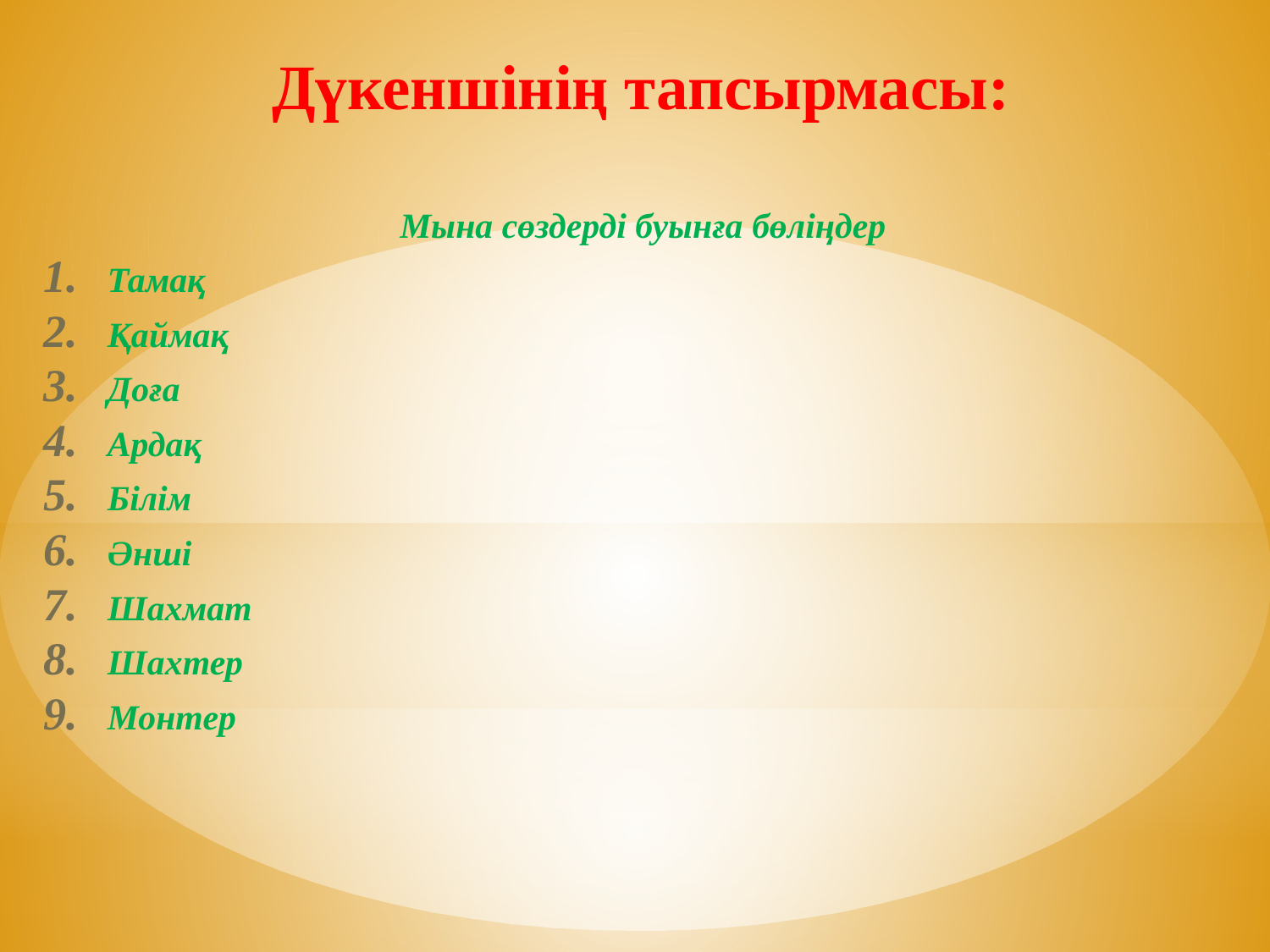

# Дүкеншінің тапсырмасы:
Мына сөздерді буынға бөліңдер
Тамақ
Қаймақ
Доға
Ардақ
Білім
Әнші
Шахмат
Шахтер
Монтер